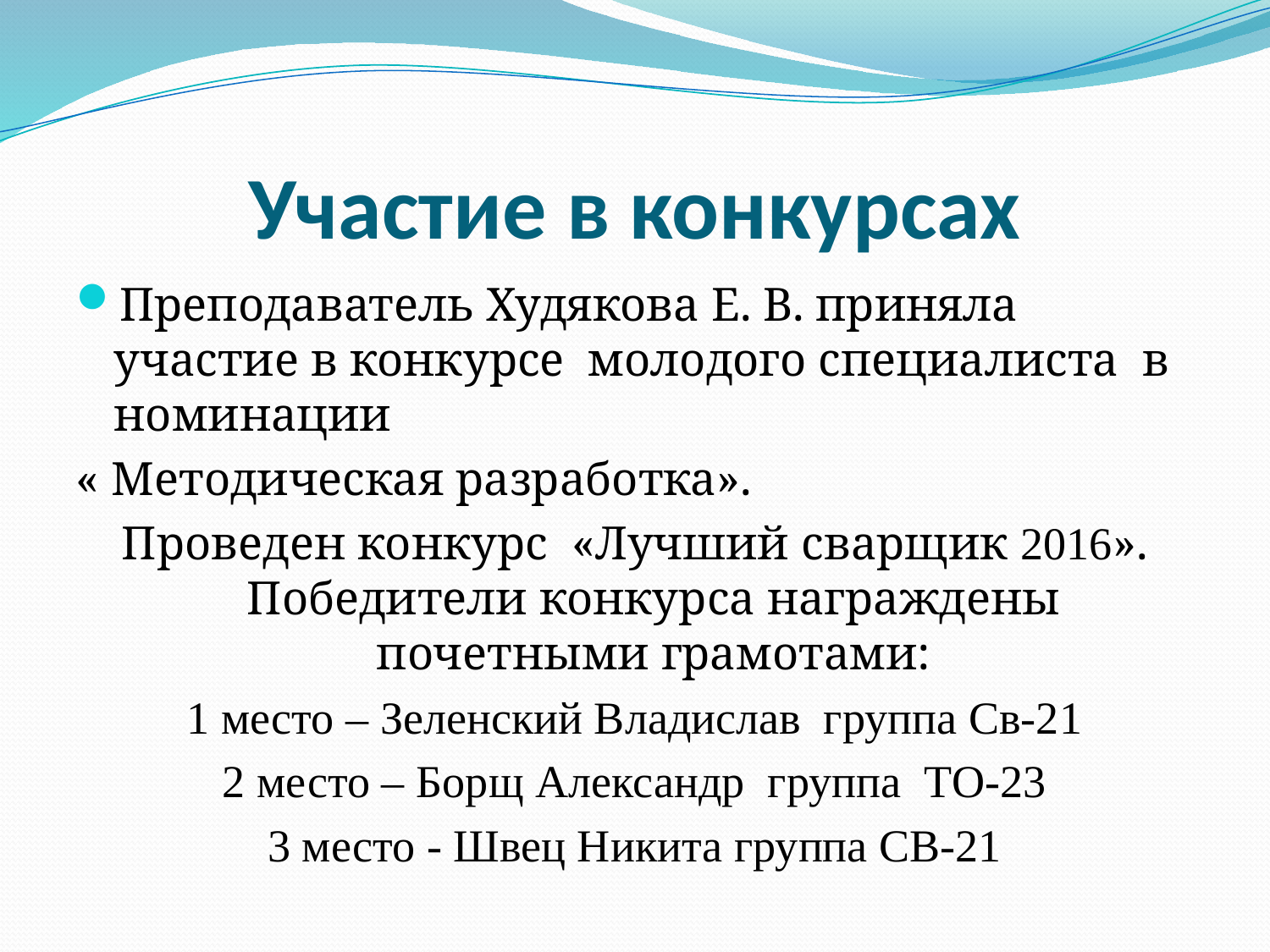

# Участие в конкурсах
Преподаватель Худякова Е. В. приняла участие в конкурсе  молодого специалиста  в номинации
« Методическая разработка».
Проведен конкурс  «Лучший сварщик 2016». Победители конкурса награждены почетными грамотами:
1 место – Зеленский Владислав  группа Св-21
2 место – Борщ Александр  группа  ТО-23
3 место - Швец Никита группа СВ-21